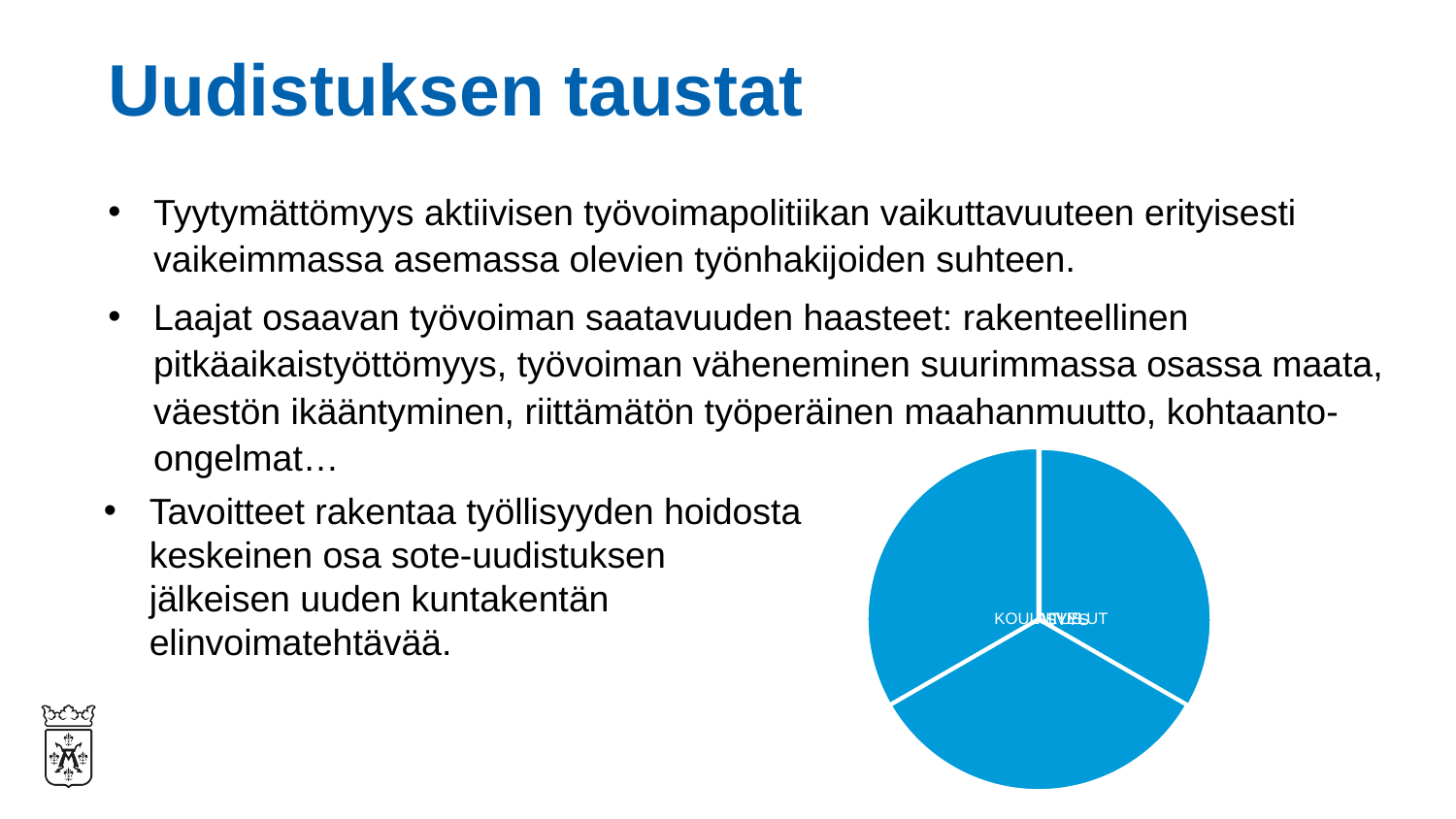

# Uudistuksen taustat
Tyytymättömyys aktiivisen työvoimapolitiikan vaikuttavuuteen erityisesti vaikeimmassa asemassa olevien työnhakijoiden suhteen.
Laajat osaavan työvoiman saatavuuden haasteet: rakenteellinen pitkäaikaistyöttömyys, työvoiman väheneminen suurimmassa osassa maata, väestön ikääntyminen, riittämätön työperäinen maahanmuutto, kohtaanto-ongelmat…
TYÖLLISYYS
YRITYSPALVELUT
KOULUTUS
Tavoitteet rakentaa työllisyyden hoidosta keskeinen osa sote-uudistuksen jälkeisen uuden kuntakentän elinvoimatehtävää.